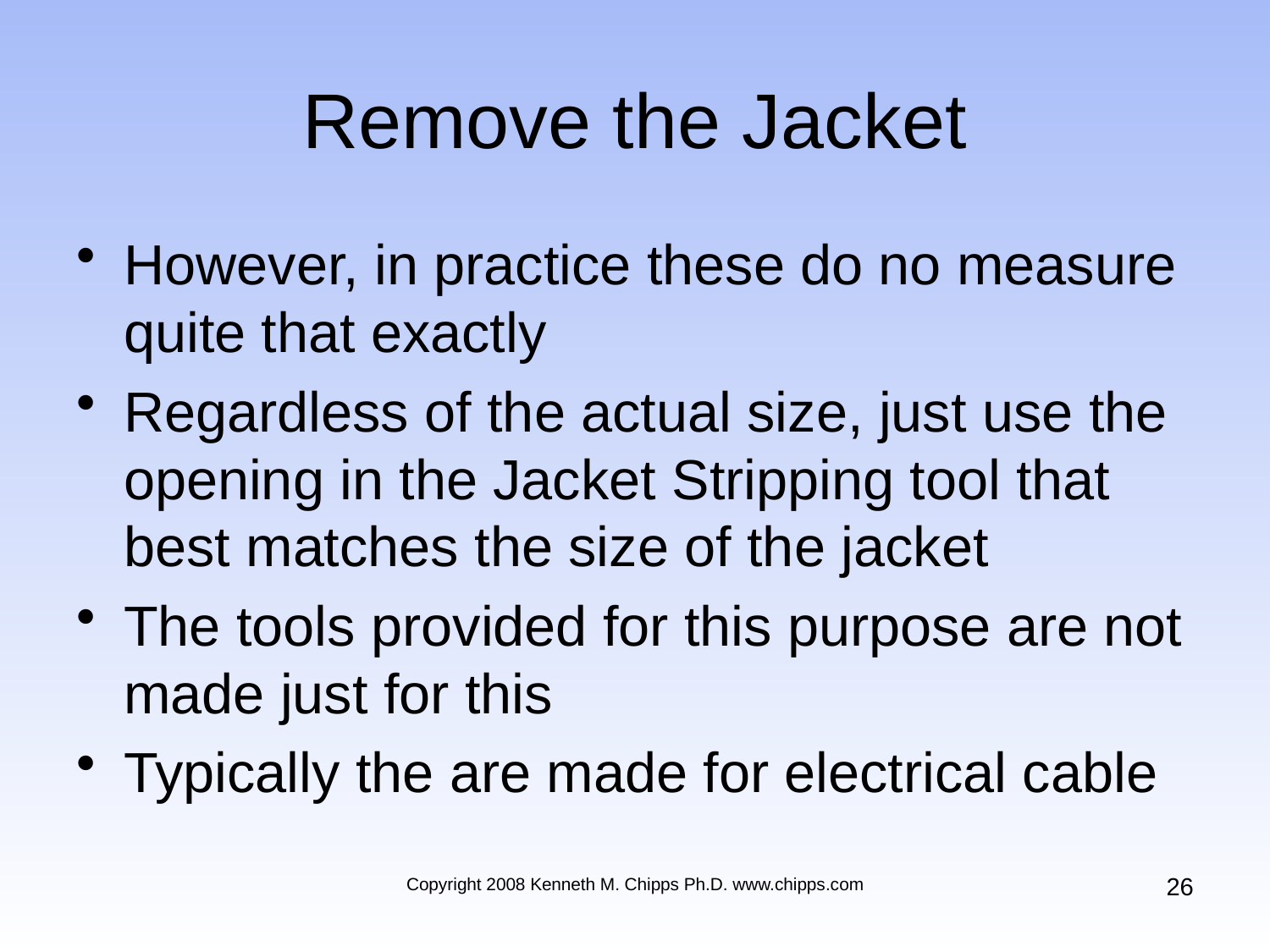

# Remove the Jacket
However, in practice these do no measure quite that exactly
Regardless of the actual size, just use the opening in the Jacket Stripping tool that best matches the size of the jacket
The tools provided for this purpose are not made just for this
Typically the are made for electrical cable
26
Copyright 2008 Kenneth M. Chipps Ph.D. www.chipps.com